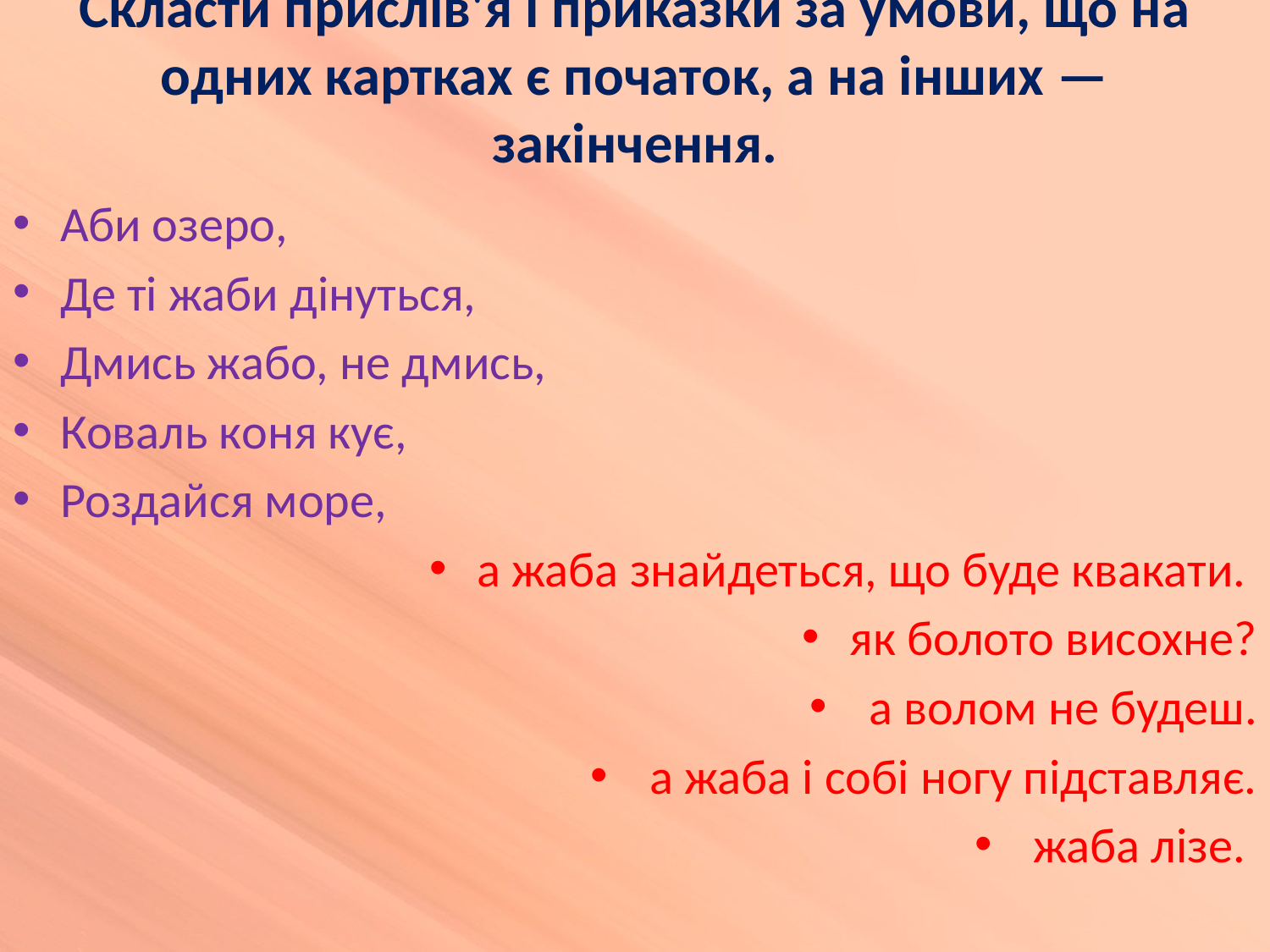

# Скласти прислів'я і приказки за умови, що на одних картках є початок, а на інших — закінчення.
Аби озеро,
Де ті жаби дінуться,
Дмись жабо, не дмись,
Коваль коня кує,
Роздайся море,
а жаба знайдеться, що буде квакати.
як болото висохне?
 а волом не будеш.
 а жаба і собі ногу підставляє.
 жаба лізе.